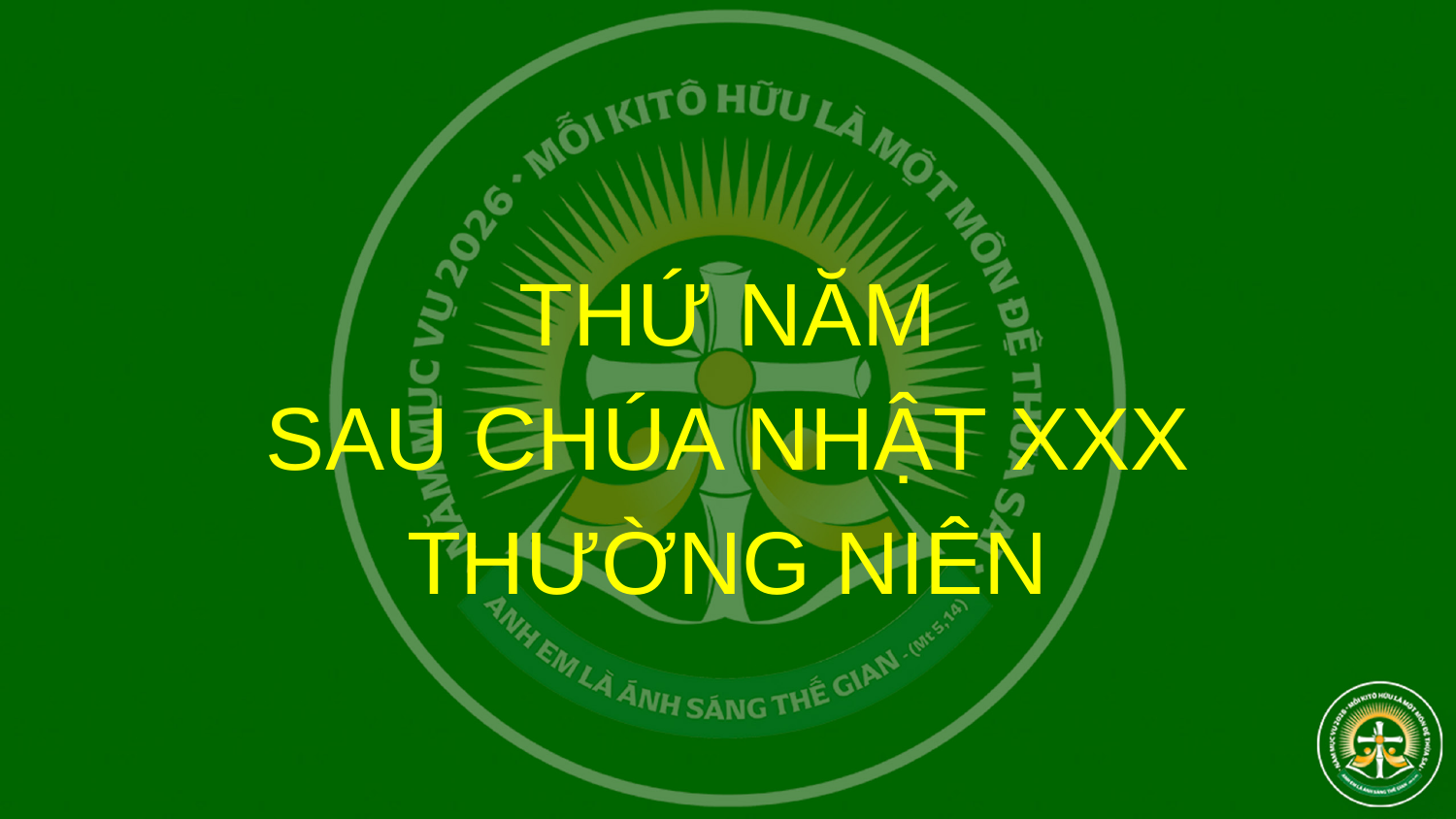

THỨ NĂM
SAU CHÚA NHẬT XXX
THƯỜNG NIÊN